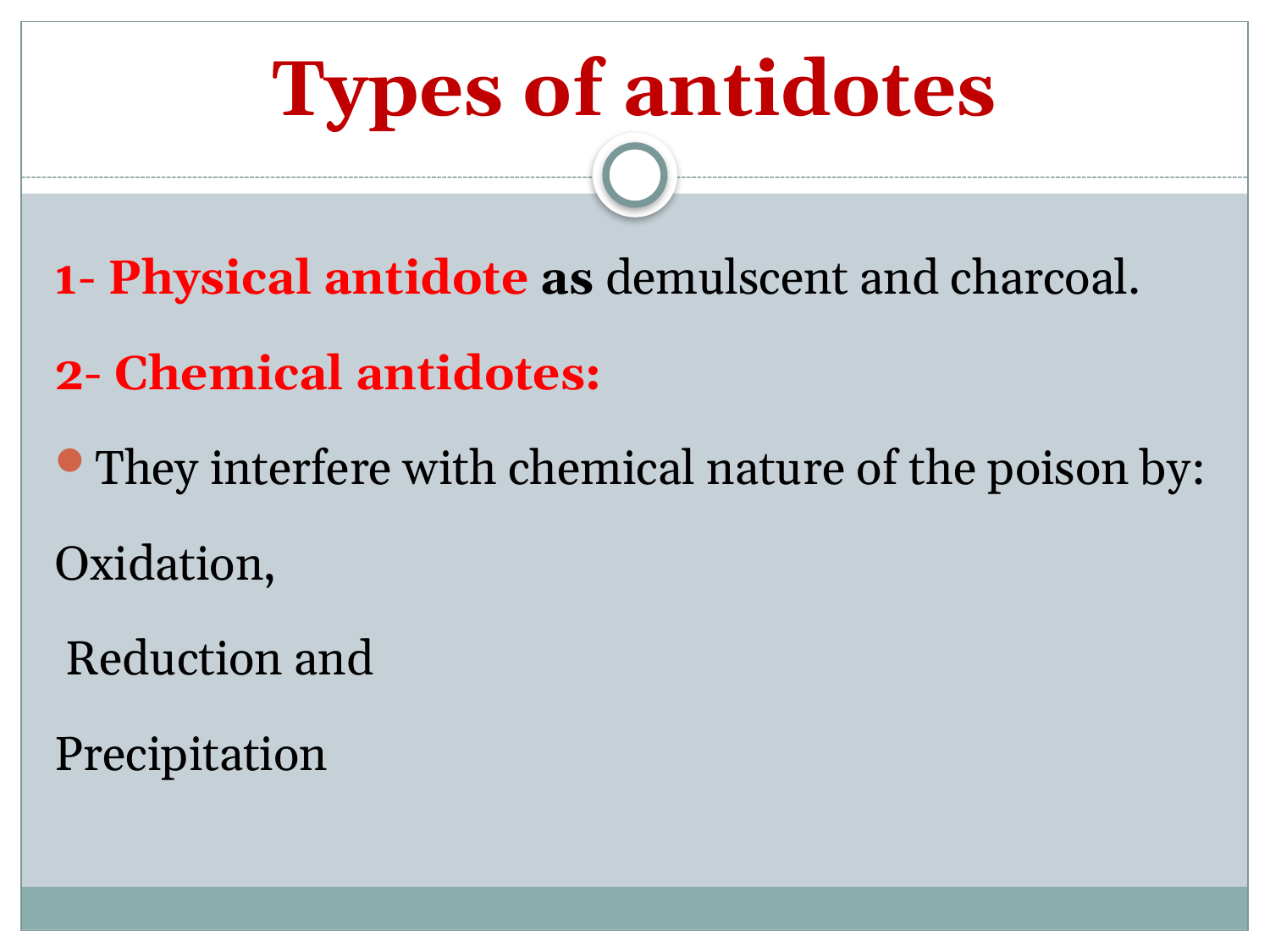

# Types of antidotes
1- Physical antidote as demulscent and charcoal.
2- Chemical antidotes:
They interfere with chemical nature of the poison by:
Oxidation,
 Reduction and
Precipitation